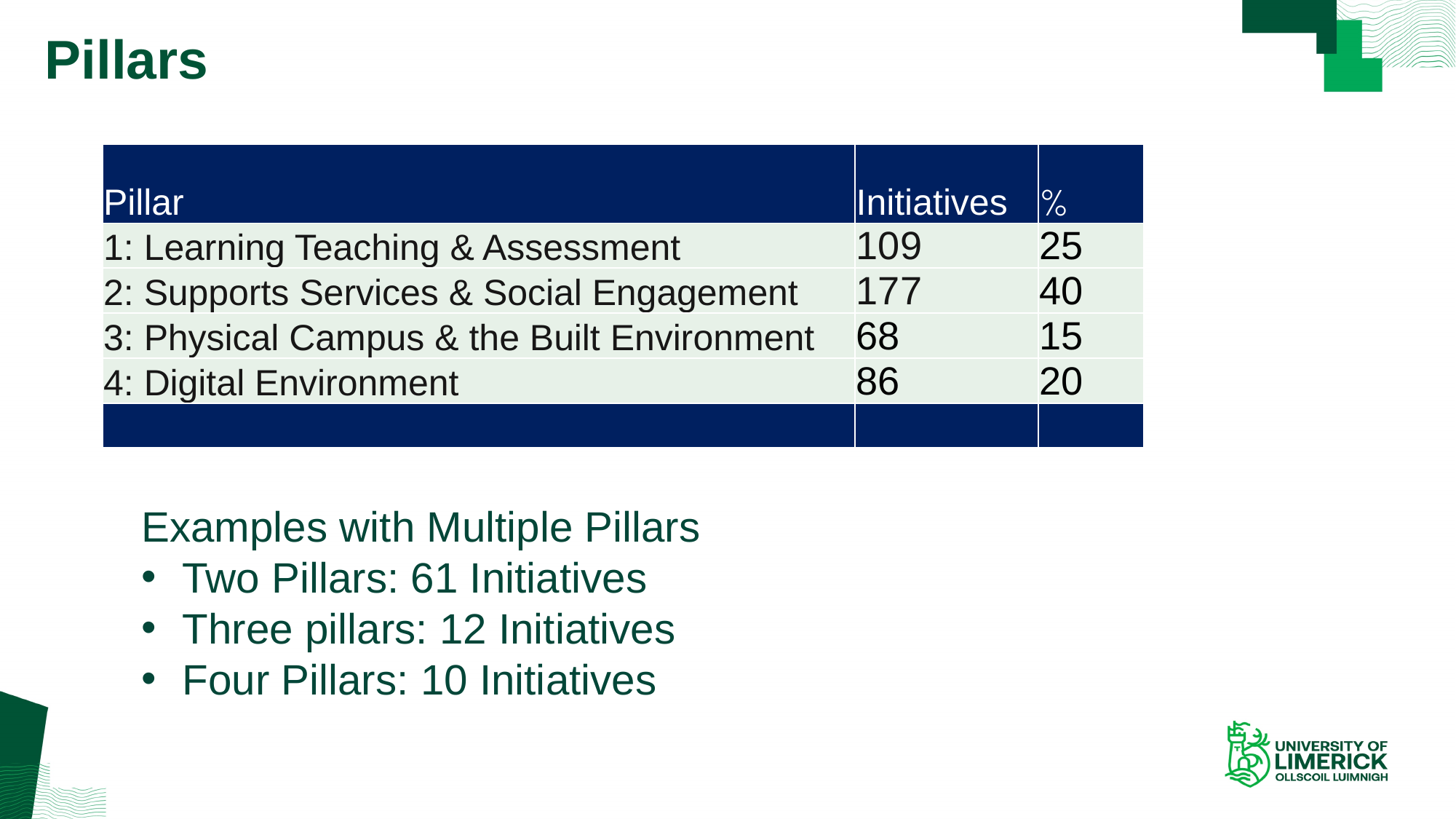

# Pillars
| Pillar | Initiatives | % |
| --- | --- | --- |
| 1: Learning Teaching & Assessment | 109 | 25 |
| 2: Supports Services & Social Engagement | 177 | 40 |
| 3: Physical Campus & the Built Environment | 68 | 15 |
| 4: Digital Environment | 86 | 20 |
|  |  |  |
Examples with Multiple Pillars
Two Pillars: 61 Initiatives
Three pillars: 12 Initiatives
Four Pillars: 10 Initiatives